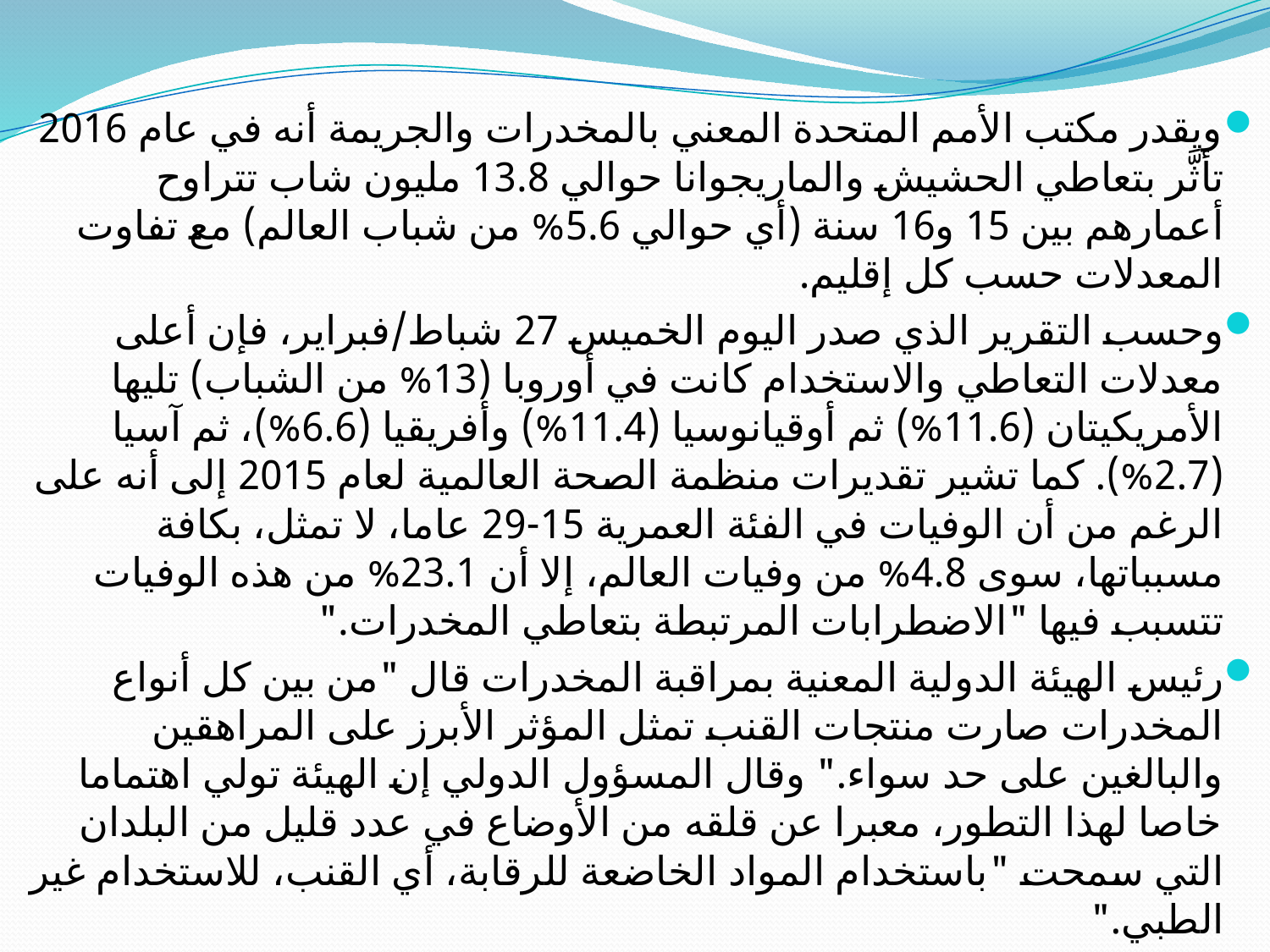

ويقدر مكتب الأمم المتحدة المعني بالمخدرات والجريمة أنه في عام 2016 تأثَّر بتعاطي الحشيش والماريجوانا حوالي 13.8 مليون شاب تتراوح أعمارهم بين 15 و16 سنة (أي حوالي 5.6% من شباب العالم) مع تفاوت المعدلات حسب كل إقليم.
وحسب التقرير الذي صدر اليوم الخميس 27 شباط/فبراير، فإن أعلى معدلات التعاطي والاستخدام كانت في أوروبا (13% من الشباب) تليها الأمريكيتان (11.6%) ثم أوقيانوسيا (11.4%) وأفريقيا (6.6%)، ثم آسيا (2.7%). كما تشير تقديرات منظمة الصحة العالمية لعام 2015 إلى أنه على الرغم من أن الوفيات في الفئة العمرية 15-29 عاما، لا تمثل، بكافة مسبباتها، سوى 4.8% من وفيات العالم، إلا أن 23.1% من هذه الوفيات تتسبب فيها "الاضطرابات المرتبطة بتعاطي المخدرات."
رئيس الهيئة الدولية المعنية بمراقبة المخدرات قال "من بين كل أنواع المخدرات صارت منتجات القنب تمثل المؤثر الأبرز على المراهقين والبالغين على حد سواء." وقال المسؤول الدولي إن الهيئة تولي اهتماما خاصا لهذا التطور، معبرا عن قلقه من الأوضاع في عدد قليل من البلدان التي سمحت "باستخدام المواد الخاضعة للرقابة، أي القنب، للاستخدام غير الطبي."